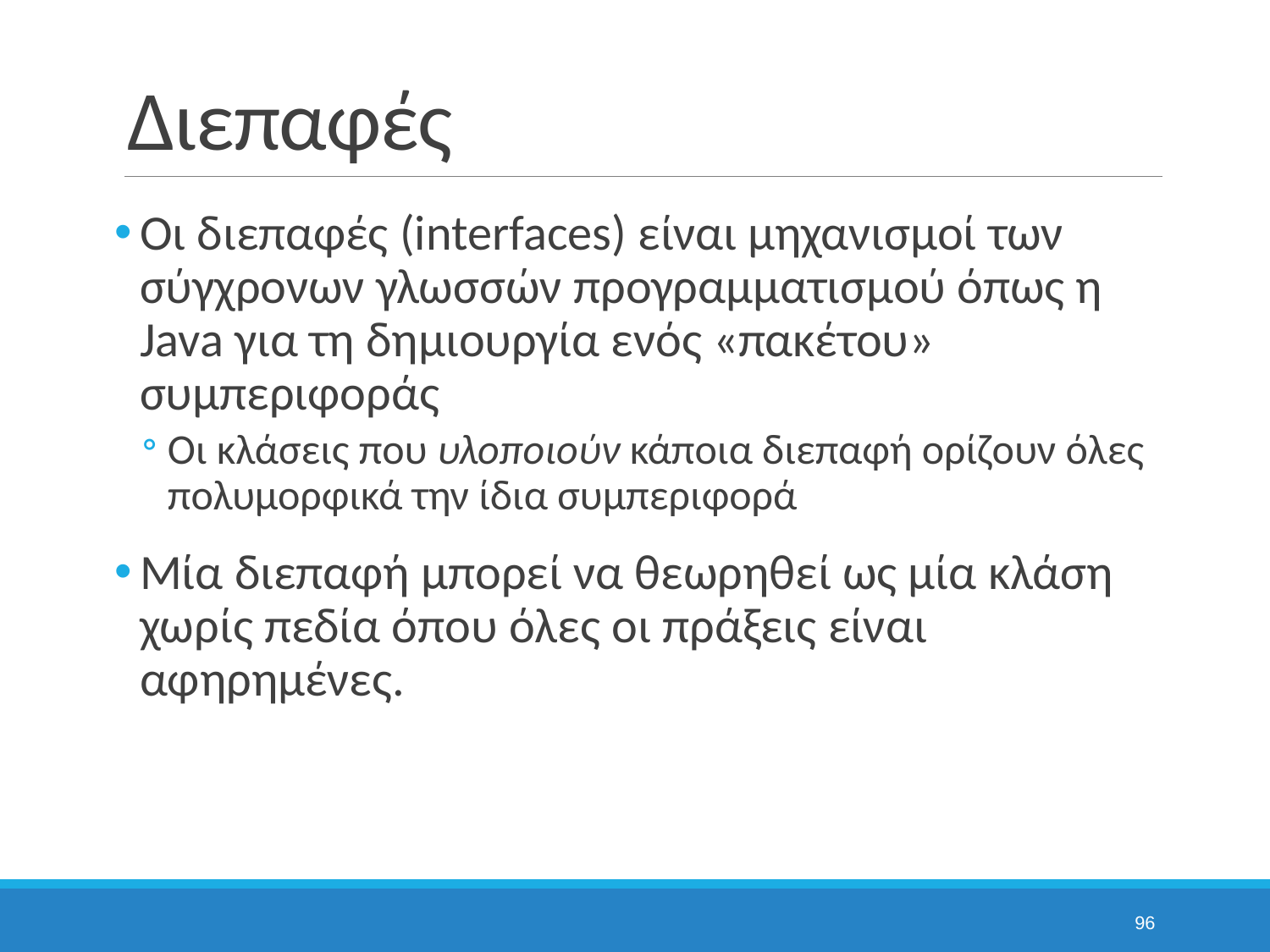

# Διεπαφές
Οι διεπαφές (interfaces) είναι μηχανισμοί των σύγχρονων γλωσσών προγραμματισμού όπως η Java για τη δημιουργία ενός «πακέτου» συμπεριφοράς
Οι κλάσεις που υλοποιούν κάποια διεπαφή ορίζουν όλες πολυμορφικά την ίδια συμπεριφορά
Μία διεπαφή μπορεί να θεωρηθεί ως μία κλάση χωρίς πεδία όπου όλες οι πράξεις είναι αφηρημένες.
96